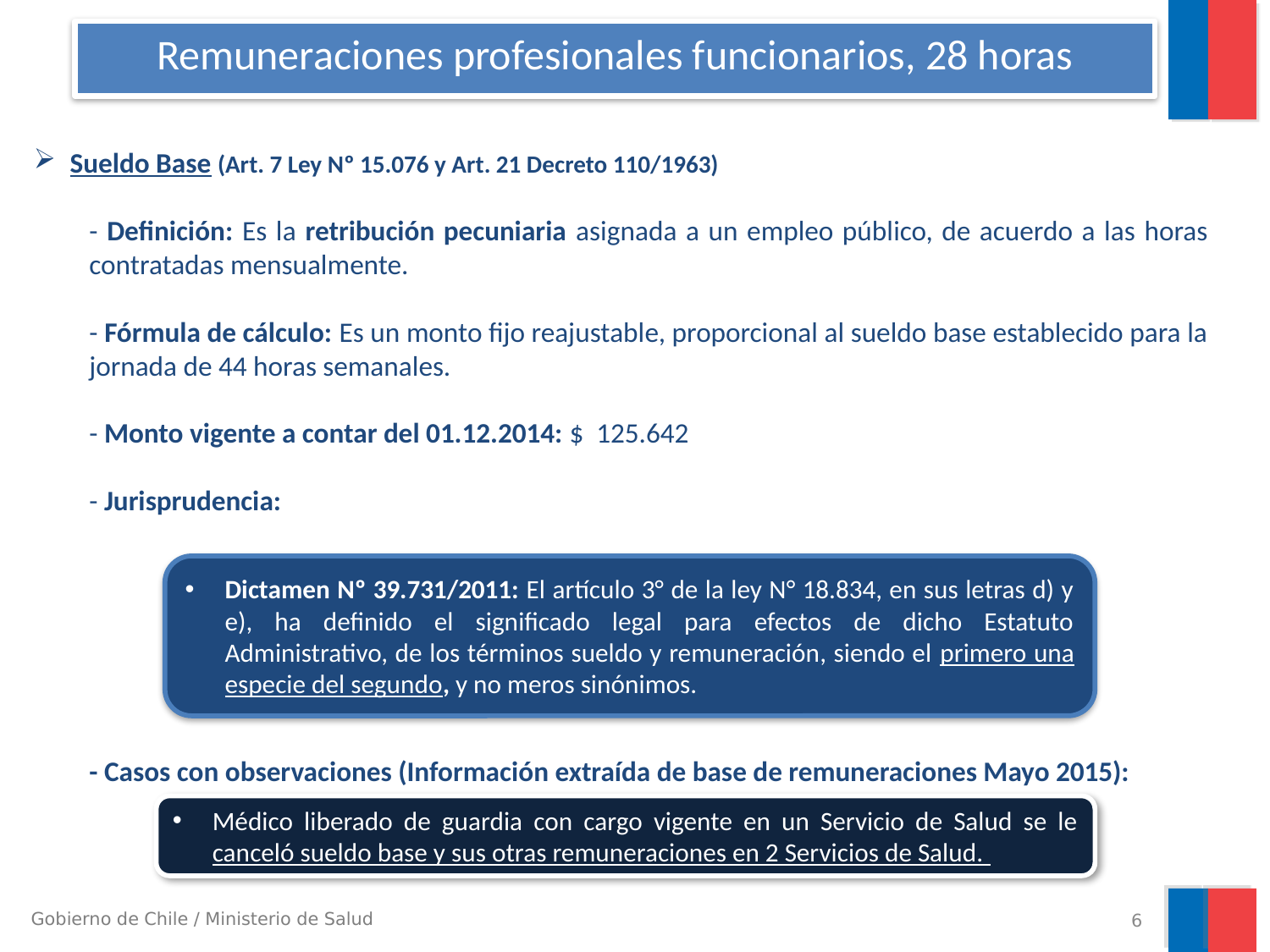

# Remuneraciones profesionales funcionarios, 28 horas
 Sueldo Base (Art. 7 Ley Nº 15.076 y Art. 21 Decreto 110/1963)

- Definición: Es la retribución pecuniaria asignada a un empleo público, de acuerdo a las horas contratadas mensualmente.

- Fórmula de cálculo: Es un monto fijo reajustable, proporcional al sueldo base establecido para la jornada de 44 horas semanales.

- Monto vigente a contar del 01.12.2014: $  125.642

- Jurisprudencia:

- Casos con observaciones (Información extraída de base de remuneraciones Mayo 2015):

Dictamen Nº 39.731/2011: El artículo 3° de la ley N° 18.834, en sus letras d) y e), ha definido el significado legal para efectos de dicho Estatuto Administrativo, de los términos sueldo y remuneración, siendo el primero una especie del segundo, y no meros sinónimos.
Médico liberado de guardia con cargo vigente en un Servicio de Salud se le canceló sueldo base y sus otras remuneraciones en 2 Servicios de Salud.
6